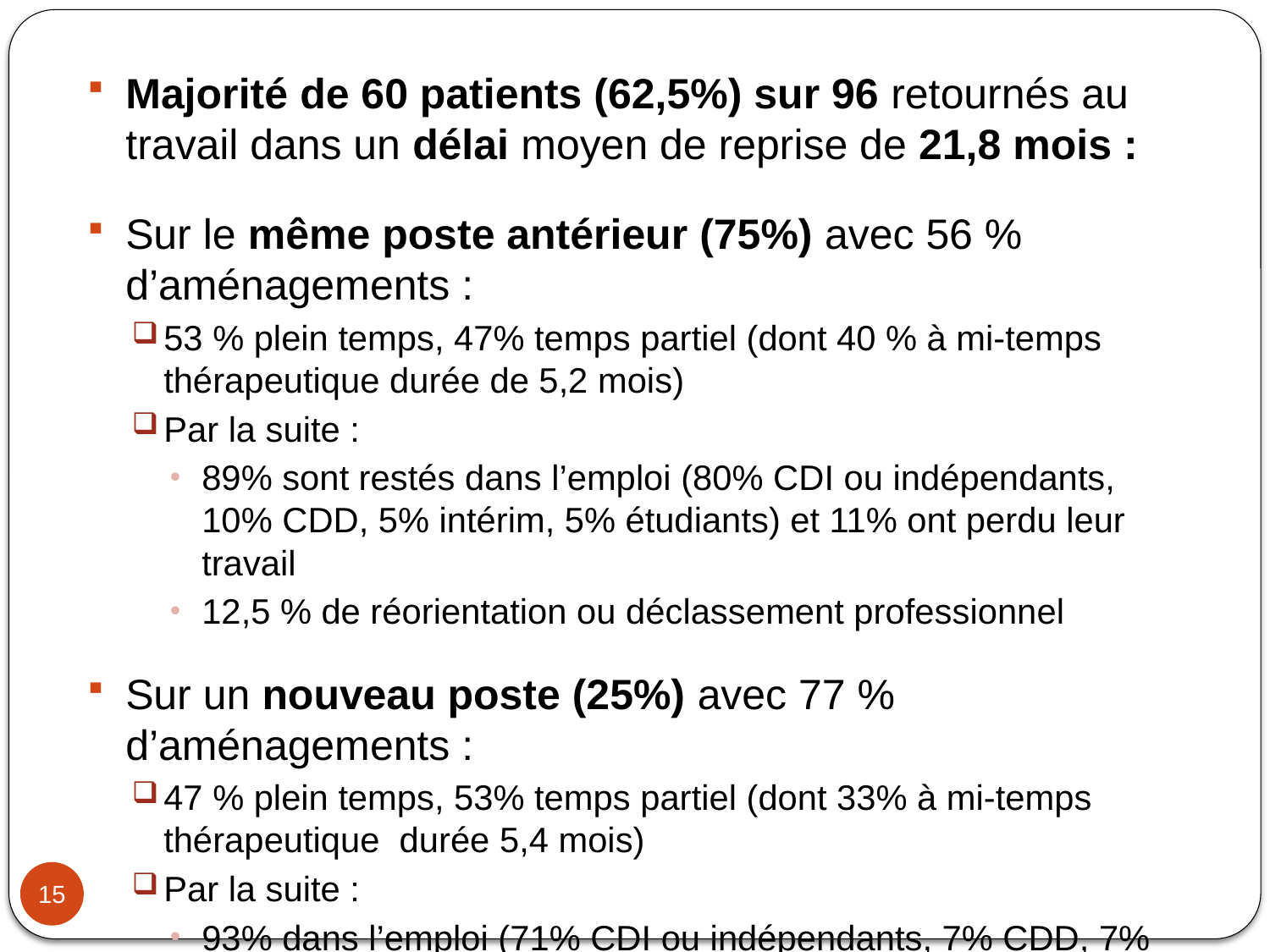

Majorité de 60 patients (62,5%) sur 96 retournés au travail dans un délai moyen de reprise de 21,8 mois :

Sur le même poste antérieur (75%) avec 56 % d’aménagements :
53 % plein temps, 47% temps partiel (dont 40 % à mi-temps thérapeutique durée de 5,2 mois)
Par la suite :
89% sont restés dans l’emploi (80% CDI ou indépendants, 10% CDD, 5% intérim, 5% étudiants) et 11% ont perdu leur travail
12,5 % de réorientation ou déclassement professionnel

Sur un nouveau poste (25%) avec 77 % d’aménagements :
47 % plein temps, 53% temps partiel (dont 33% à mi-temps thérapeutique  durée 5,4 mois)
Par la suite :
93% dans l’emploi (71% CDI ou indépendants, 7% CDD, 7% intérim, 14% ESAT) et 7% au chômage
50 % de réorientation ou déclassement

15